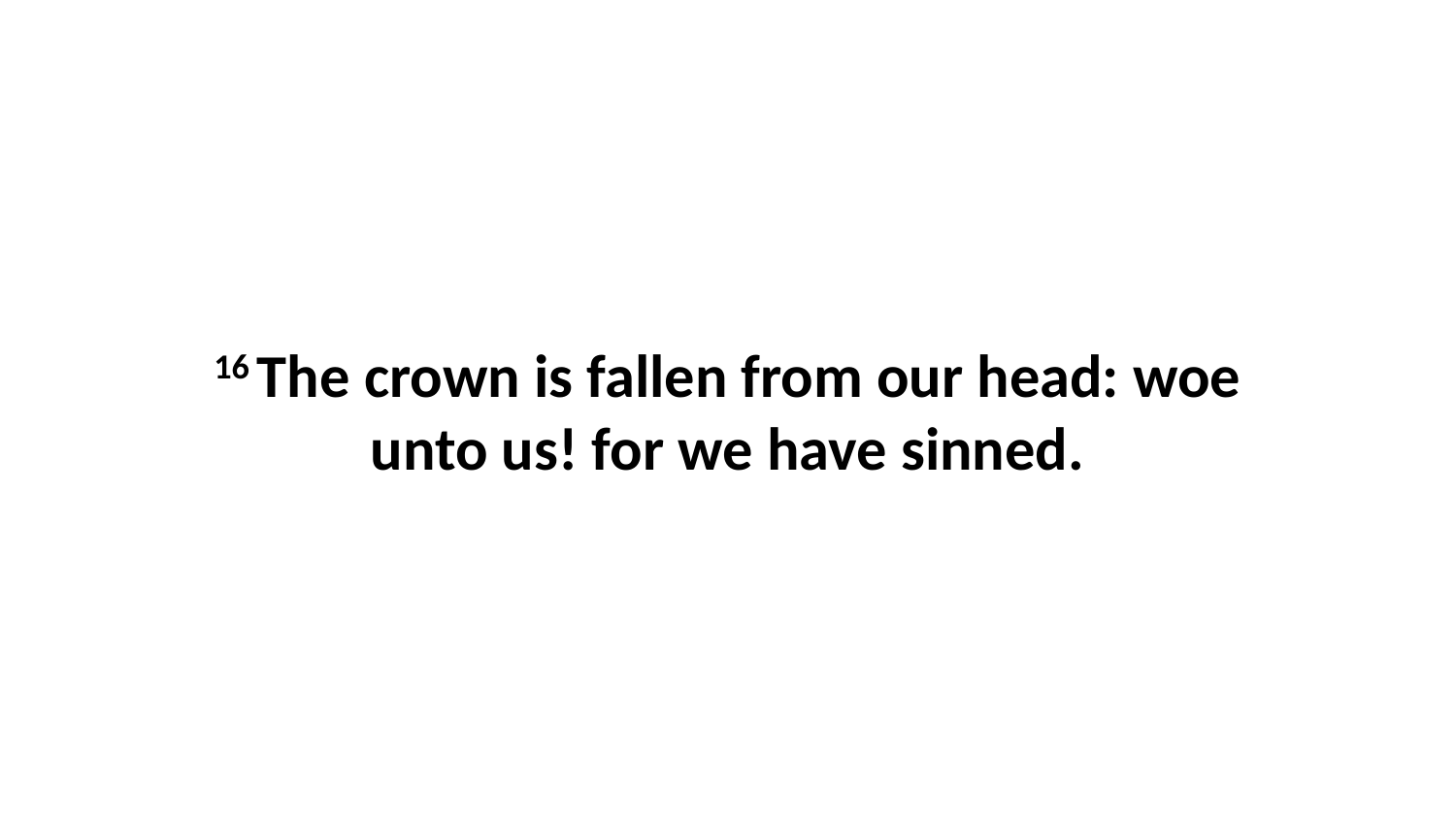

16 The crown is fallen from our head: woe unto us! for we have sinned.